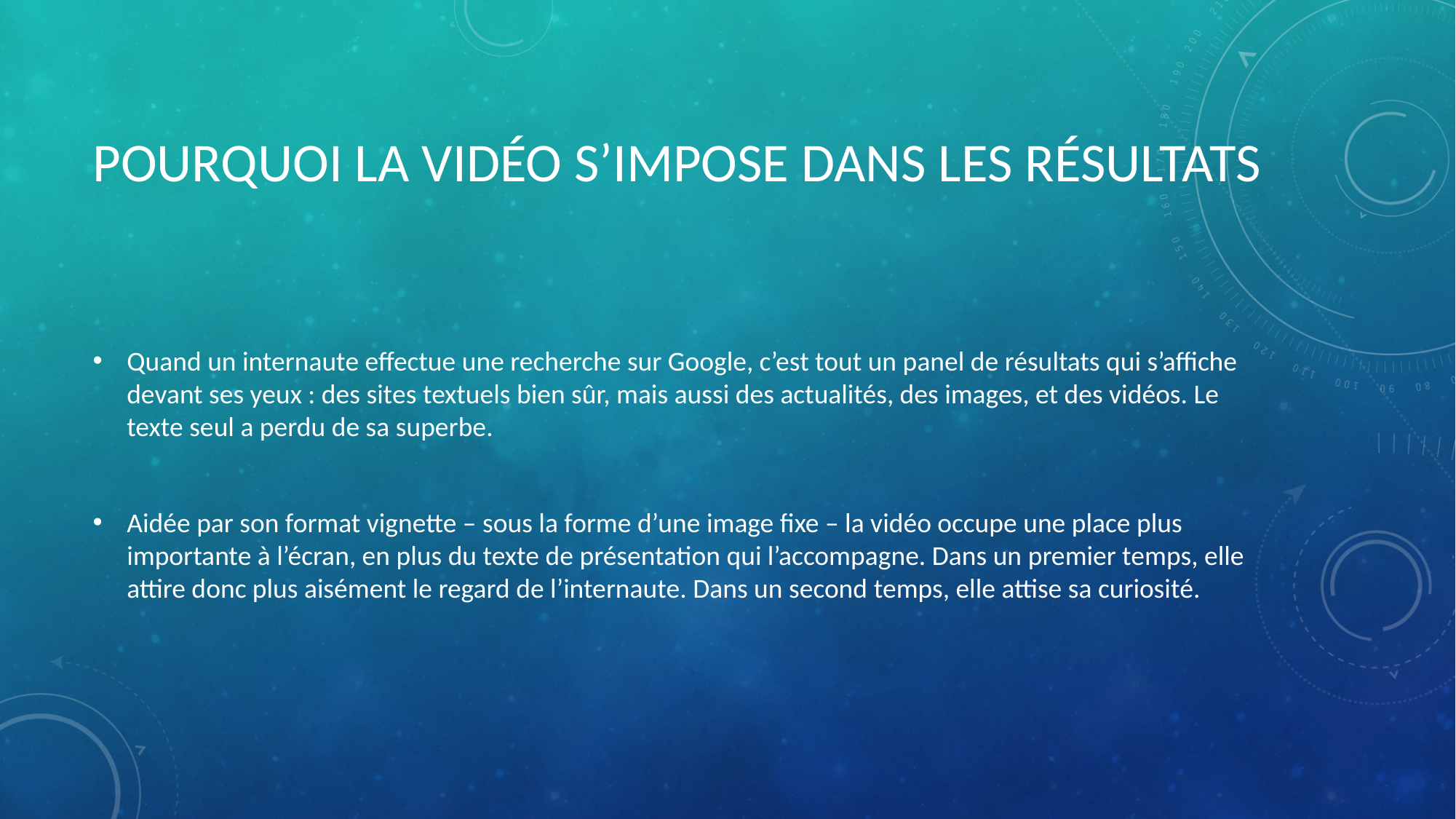

# POURQUOI LA VIDÉO S’IMPOSE DANS LES RÉSULTATS
Quand un internaute effectue une recherche sur Google, c’est tout un panel de résultats qui s’affiche devant ses yeux : des sites textuels bien sûr, mais aussi des actualités, des images, et des vidéos. Le texte seul a perdu de sa superbe.

Aidée par son format vignette – sous la forme d’une image fixe – la vidéo occupe une place plus importante à l’écran, en plus du texte de présentation qui l’accompagne. Dans un premier temps, elle attire donc plus aisément le regard de l’internaute. Dans un second temps, elle attise sa curiosité.